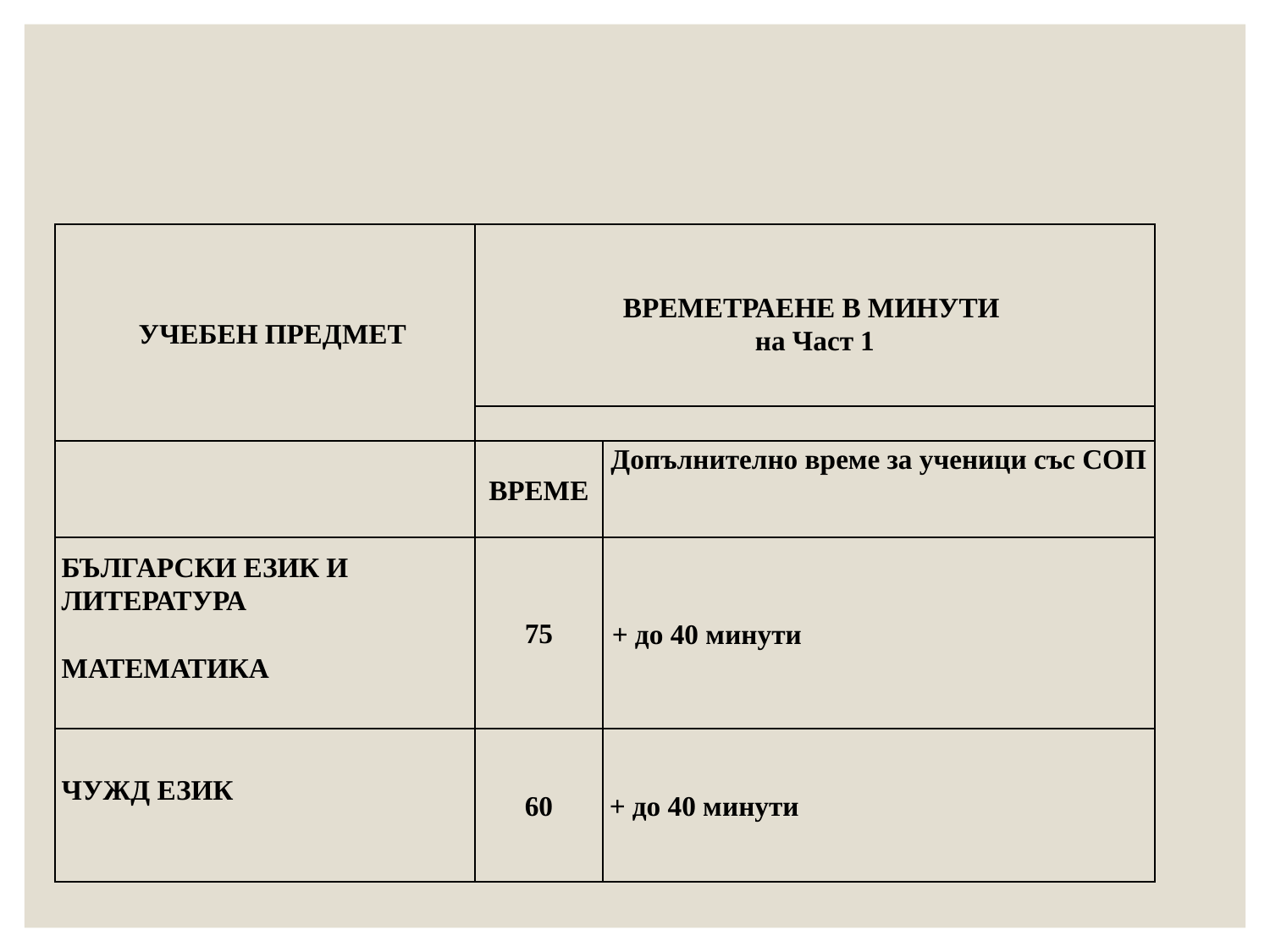

| УЧЕБЕН ПРЕДМЕТ | ВРЕМЕТРАЕНЕ В МИНУТИ на Част 1 |  |
| --- | --- | --- |
|  |  |  |
|  | ВРЕМЕ | Допълнително време за ученици със СОП |
| БЪЛГАРСКИ ЕЗИК И ЛИТЕРАТУРА МАТЕМАТИКА | 75 | + до 40 минути |
| ЧУЖД ЕЗИК | 60 | + до 40 минути |